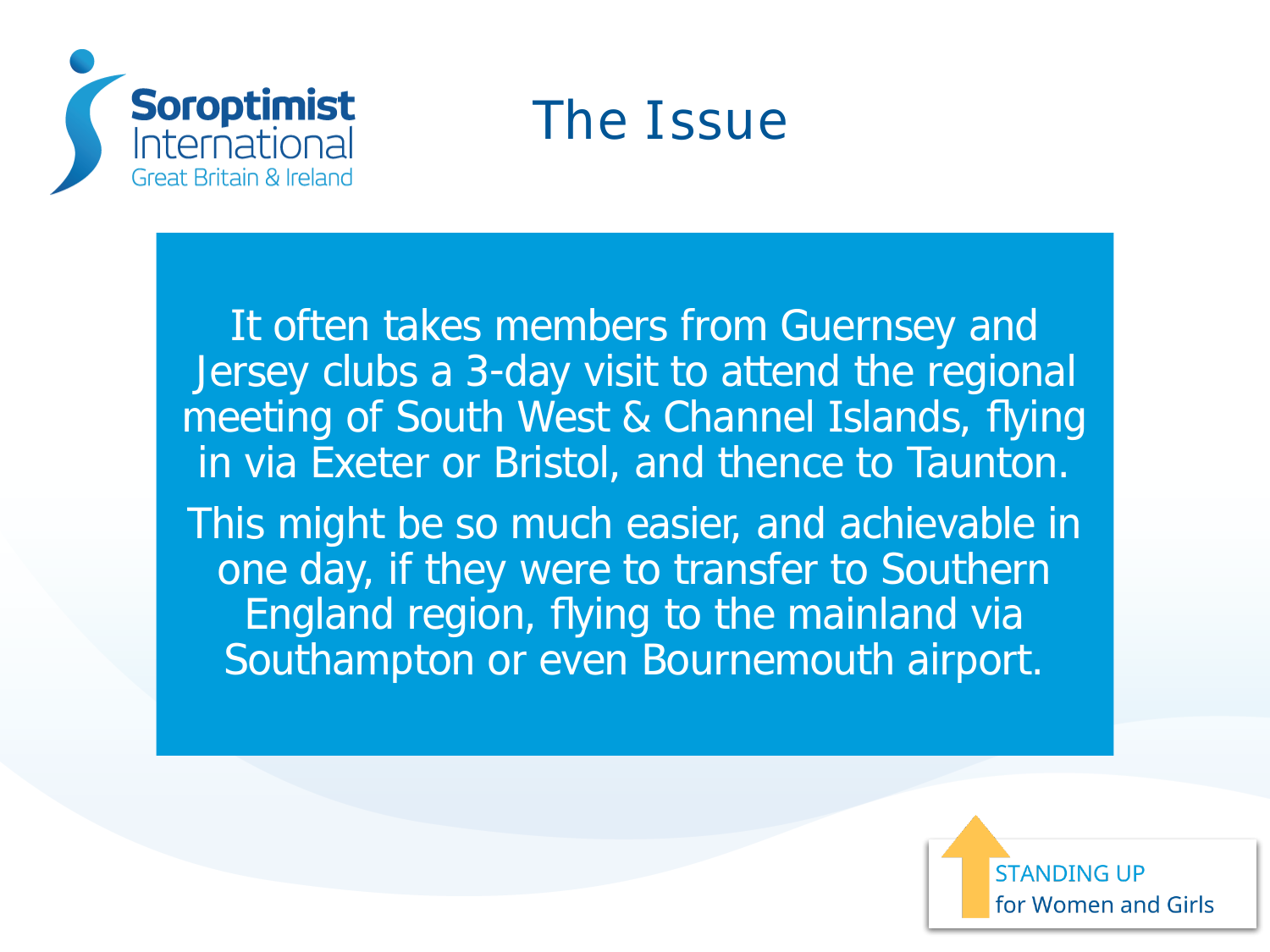

# The Issue
It often takes members from Guernsey and Jersey clubs a 3-day visit to attend the regional meeting of South West & Channel Islands, flying in via Exeter or Bristol, and thence to Taunton.
This might be so much easier, and achievable in one day, if they were to transfer to Southern England region, flying to the mainland via Southampton or even Bournemouth airport.